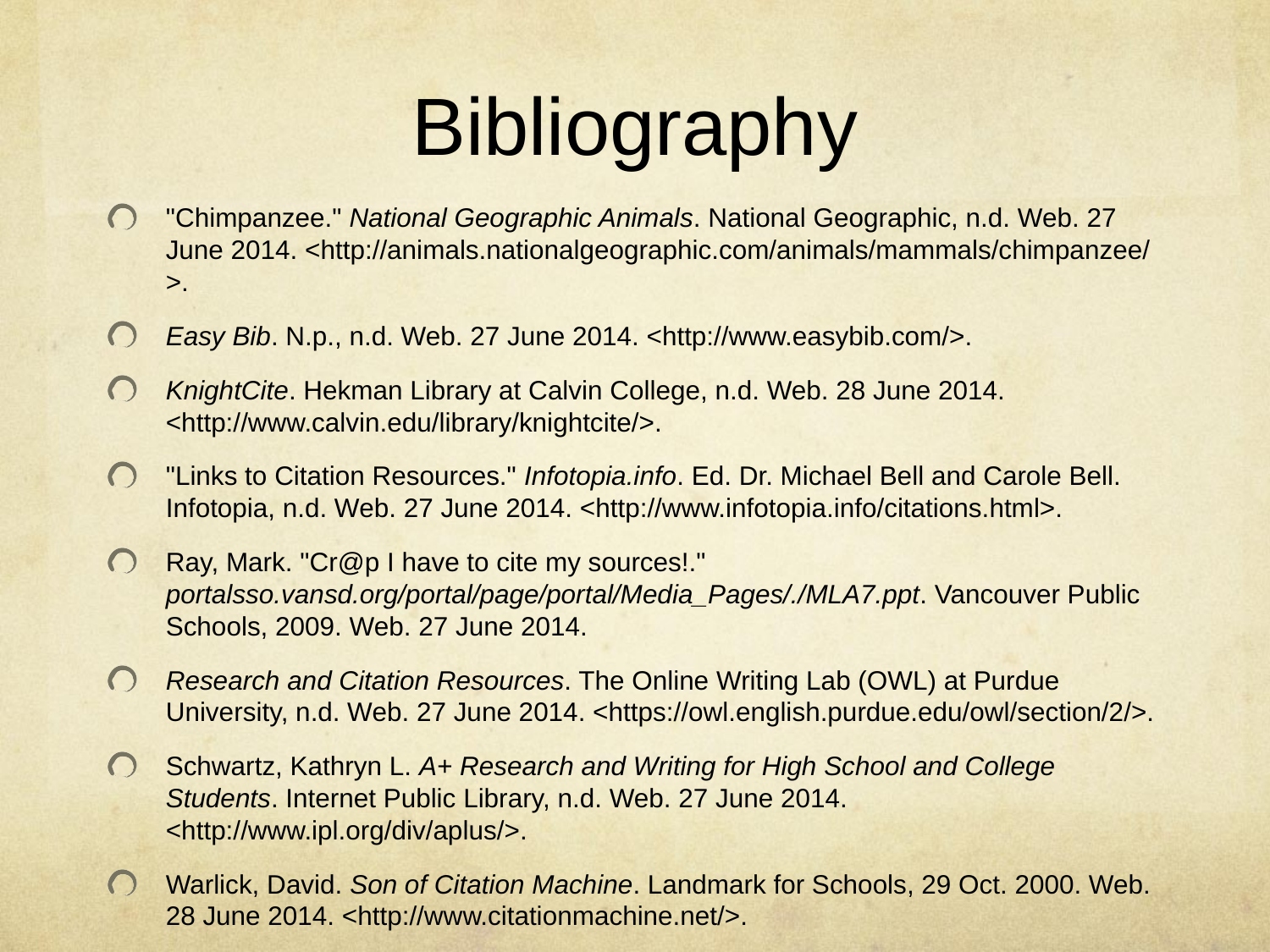

# Bibliography
"Chimpanzee." National Geographic Animals. National Geographic, n.d. Web. 27 June 2014. <http://animals.nationalgeographic.com/animals/mammals/chimpanzee/>.
Easy Bib. N.p., n.d. Web. 27 June 2014. <http://www.easybib.com/>.
KnightCite. Hekman Library at Calvin College, n.d. Web. 28 June 2014. <http://www.calvin.edu/library/knightcite/>.
"Links to Citation Resources." Infotopia.info. Ed. Dr. Michael Bell and Carole Bell. Infotopia, n.d. Web. 27 June 2014. <http://www.infotopia.info/citations.html>.
Ray, Mark. "Cr@p I have to cite my sources!." portalsso.vansd.org/portal/page/portal/Media_Pages/./MLA7.ppt. Vancouver Public Schools, 2009. Web. 27 June 2014.
Research and Citation Resources. The Online Writing Lab (OWL) at Purdue University, n.d. Web. 27 June 2014. <https://owl.english.purdue.edu/owl/section/2/>.
Schwartz, Kathryn L. A+ Research and Writing for High School and College Students. Internet Public Library, n.d. Web. 27 June 2014. <http://www.ipl.org/div/aplus/>.
Warlick, David. Son of Citation Machine. Landmark for Schools, 29 Oct. 2000. Web. 28 June 2014. <http://www.citationmachine.net/>.